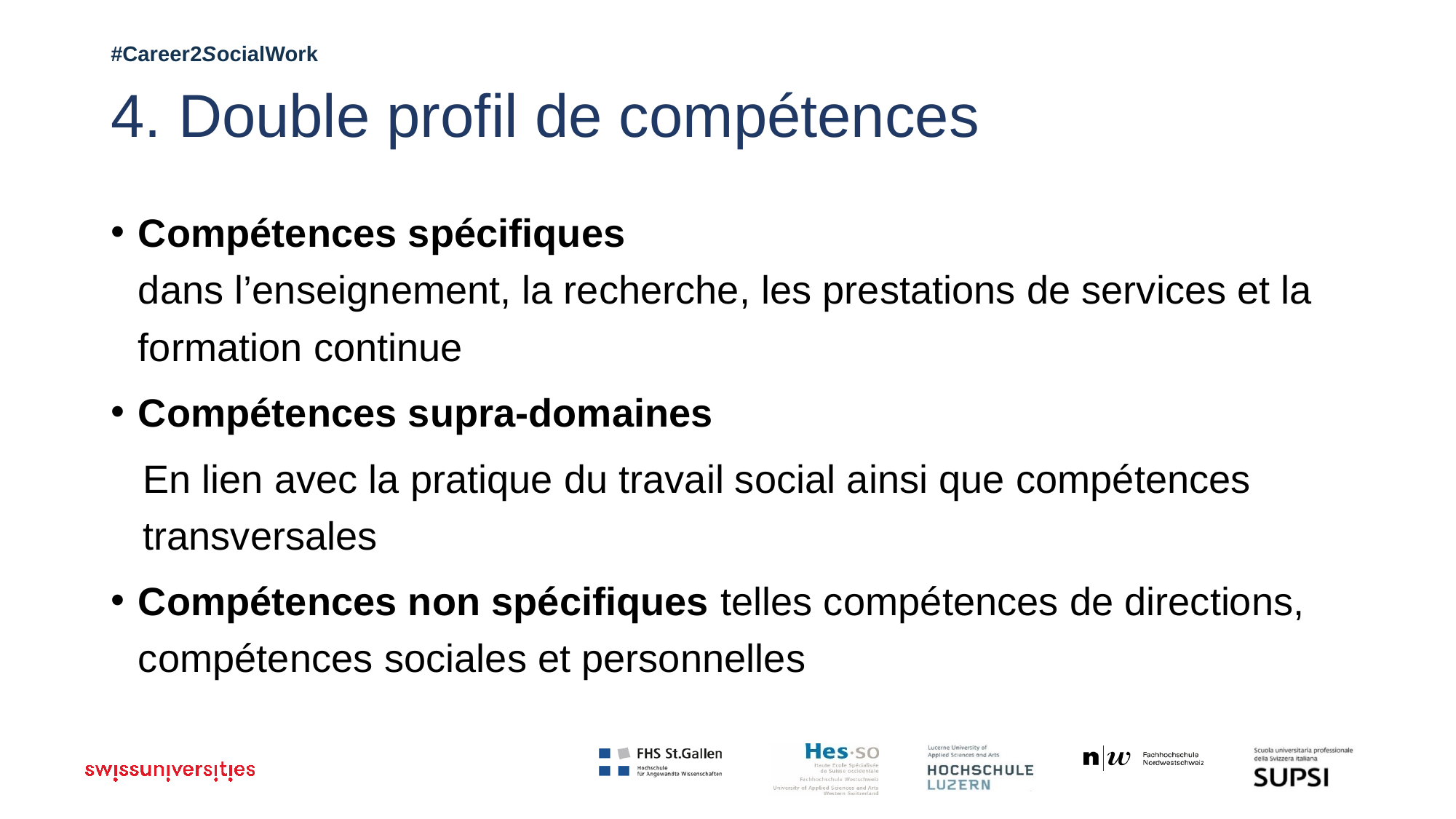

# 4. Double profil de compétences
Compétences spécifiques
dans l’enseignement, la recherche, les prestations de services et la formation continue
Compétences supra-domaines
En lien avec la pratique du travail social ainsi que compétences transversales
Compétences non spécifiques telles compétences de directions, compétences sociales et personnelles